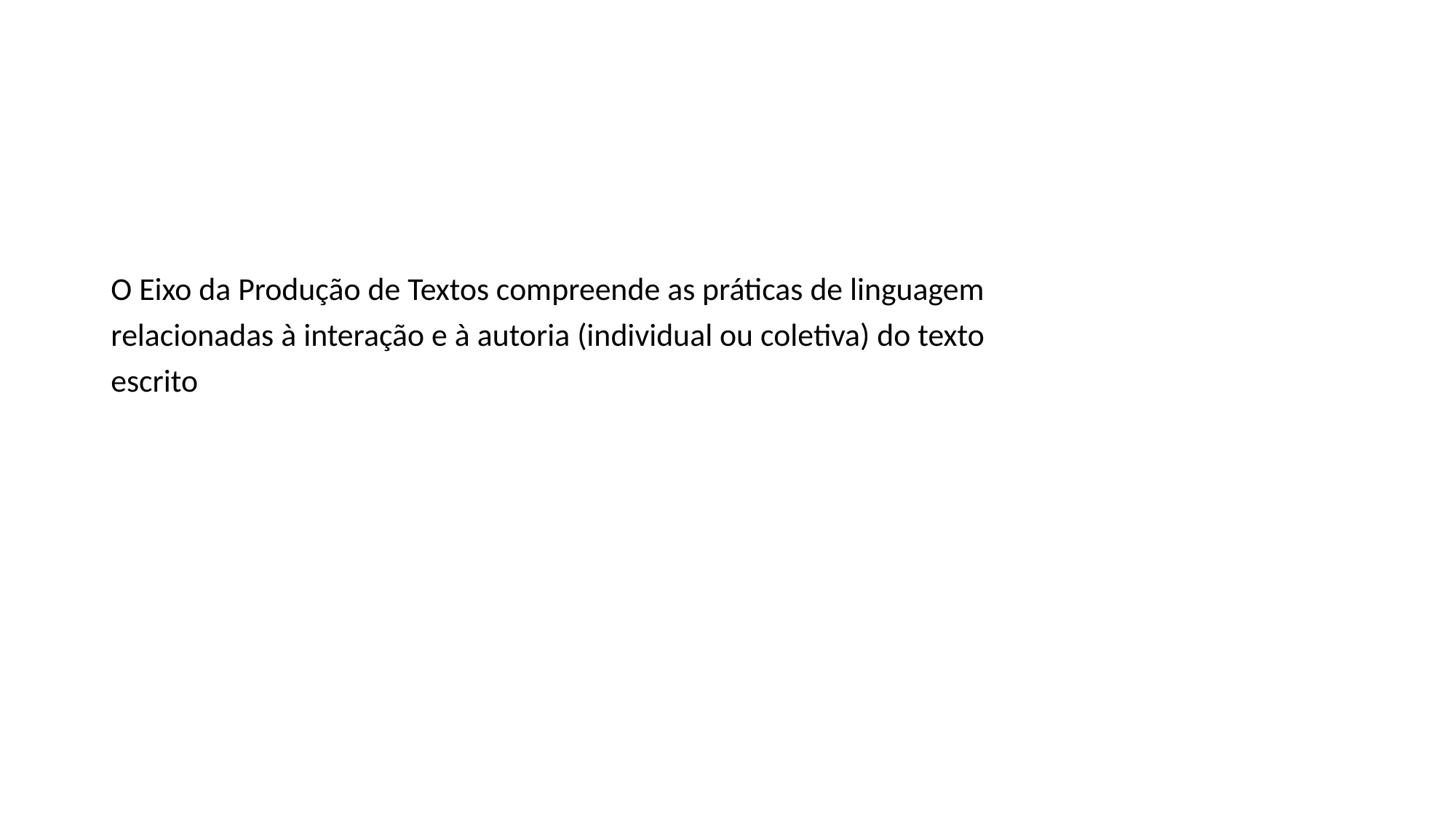

#

O Eixo da Produção de Textos compreende as práticas de linguagem
relacionadas à interação e à autoria (individual ou coletiva) do texto
escrito